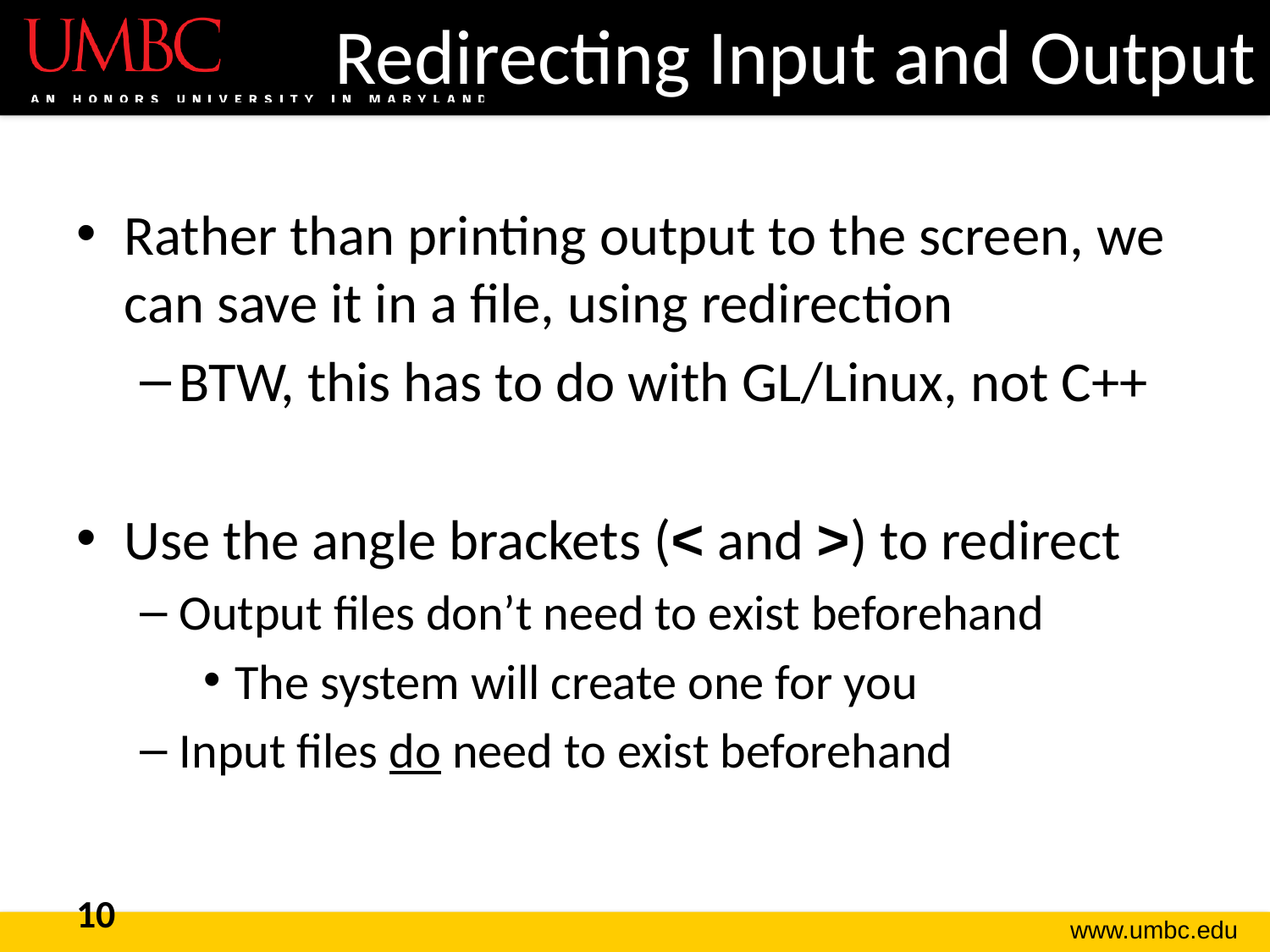

# Redirecting Input and Output
Rather than printing output to the screen, we can save it in a file, using redirection
BTW, this has to do with GL/Linux, not C++

Use the angle brackets (< and >) to redirect
Output files don’t need to exist beforehand
The system will create one for you
Input files do need to exist beforehand
10